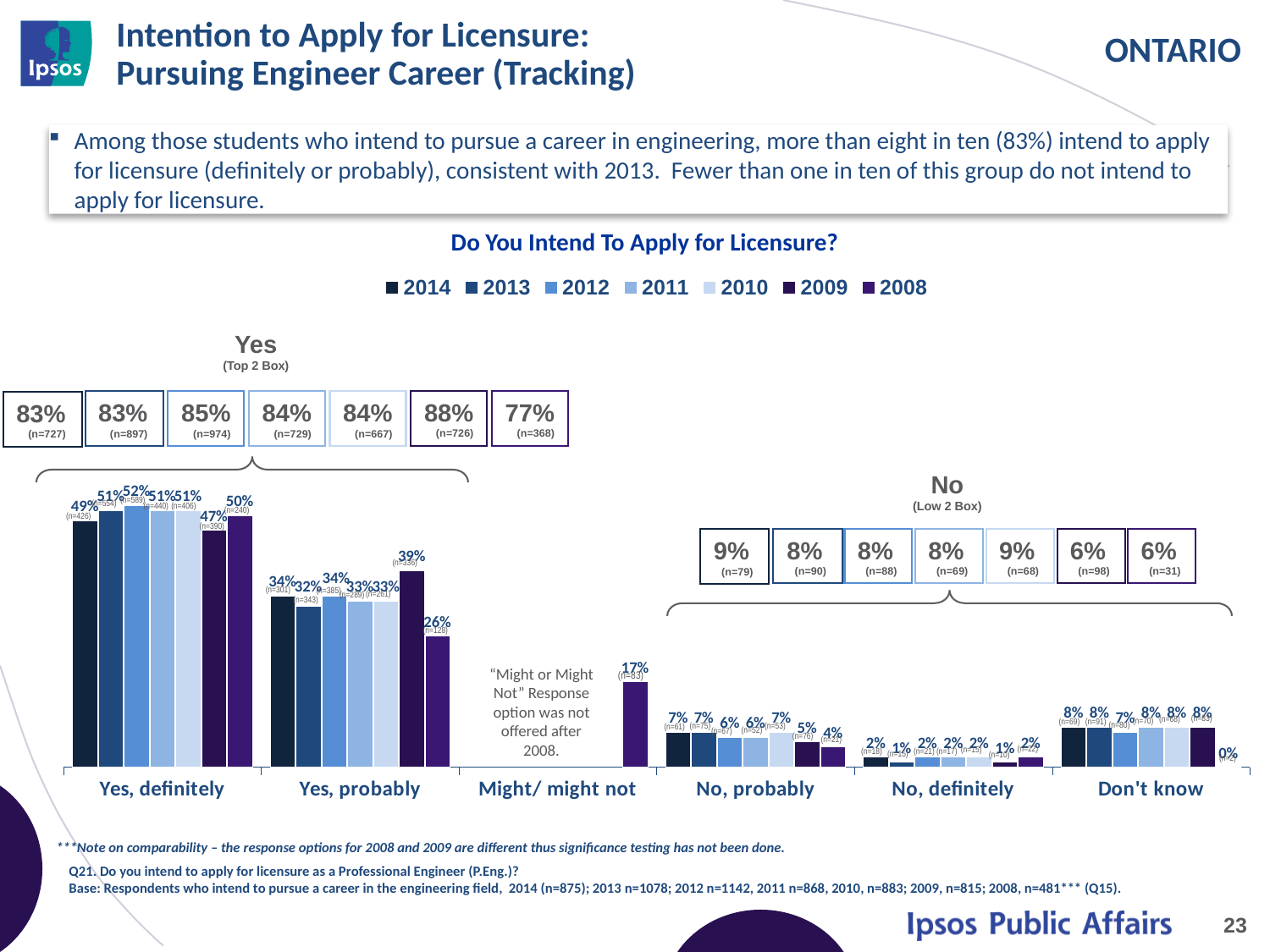

# Intention to Apply for Licensure: Pursuing Engineer Career (Tracking)
Among those students who intend to pursue a career in engineering, more than eight in ten (83%) intend to apply for licensure (definitely or probably), consistent with 2013.  Fewer than one in ten of this group do not intend to apply for licensure.
Do You Intend To Apply for Licensure?

### Chart

| Category | 2014 | 2013 | 2012 | 2011 | 2010 | 2009 | 2008 |
|---|---|---|---|---|---|---|---|
| Yes, definitely | 0.49 | 0.51 | 0.52 | 0.51 | 0.51 | 0.47 | 0.5 |
| Yes, probably | 0.34 | 0.32 | 0.34 | 0.33 | 0.33 | 0.39 | 0.26 |
| Might/ might not | None | None | None | None | None | None | 0.17 |
| No, probably | 0.07 | 0.07 | 0.06 | 0.06 | 0.07 | 0.05 | 0.04 |
| No, definitely | 0.02 | 0.01 | 0.02 | 0.02 | 0.02 | 0.01 | 0.02 |
| Don't know | 0.08 | 0.08 | 0.07 | 0.08 | 0.08 | 0.08 | 0.0 |
Yes
(Top 2 Box)
88%     (n=726)
77%     (n=368)
85%     (n=974)
84%     (n=729)
84%     (n=667)
83%     (n=897)
83%     (n=727)
No
(Low 2 Box)
(n=589)
(n=554)
(n=406)
(n=440)
(n=240)
(n=426)
(n=390)
8%     (n=90)
8%     (n=88)
8%     (n=69)
9%     (n=68)
6%     (n=98)
6%     (n=31)
9%     (n=79)
(n=336)
(n=301)
(n=385)
(n=261)
(n=289)
(n=343)
(n=128)
“Might or Might Not” Response option was not offered after 2008.
(n=83)
(n=83)
(n=68)
(n=70)
(n=69)
(n=91)
(n=80)
(n=75)
(n=53)
(n=61)
(n=52)
(n=67)
(n=76)
(n=21)
(n=22)
(n=15)
(n=17)
(n=18)
(n=21)
(n=15)
(n=10)
(n=2)
***Note on comparability – the response options for 2008 and 2009 are different thus significance testing has not been done.
Q21. Do you intend to apply for licensure as a Professional Engineer (P.Eng.)?
Base: Respondents who intend to pursue a career in the engineering field,  2014 (n=875); 2013 n=1078; 2012 n=1142, 2011 n=868, 2010, n=883; 2009, n=815; 2008, n=481*** (Q15).
23